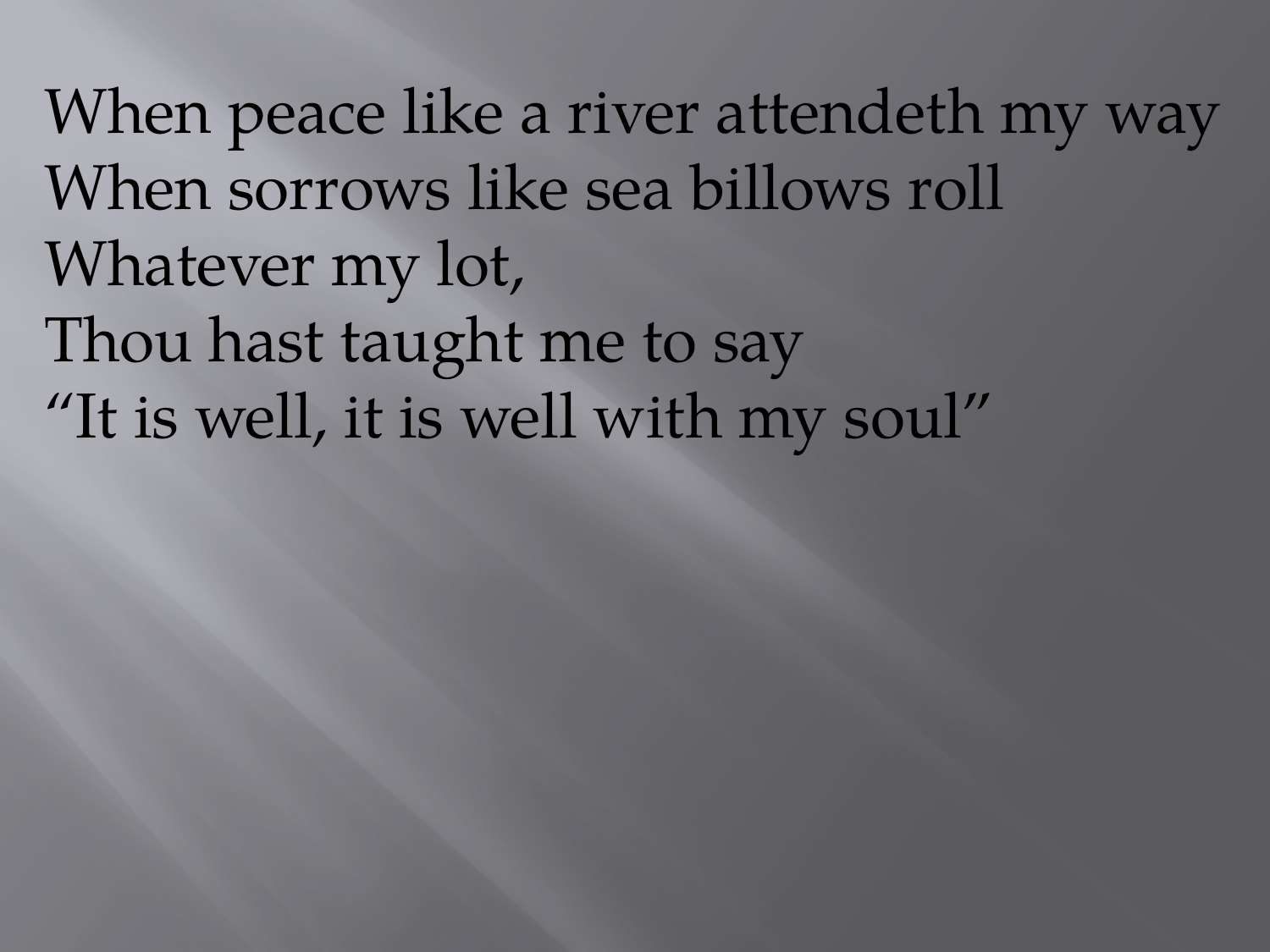

When peace like a river attendeth my way
When sorrows like sea billows roll
Whatever my lot,
Thou hast taught me to say
“It is well, it is well with my soul”